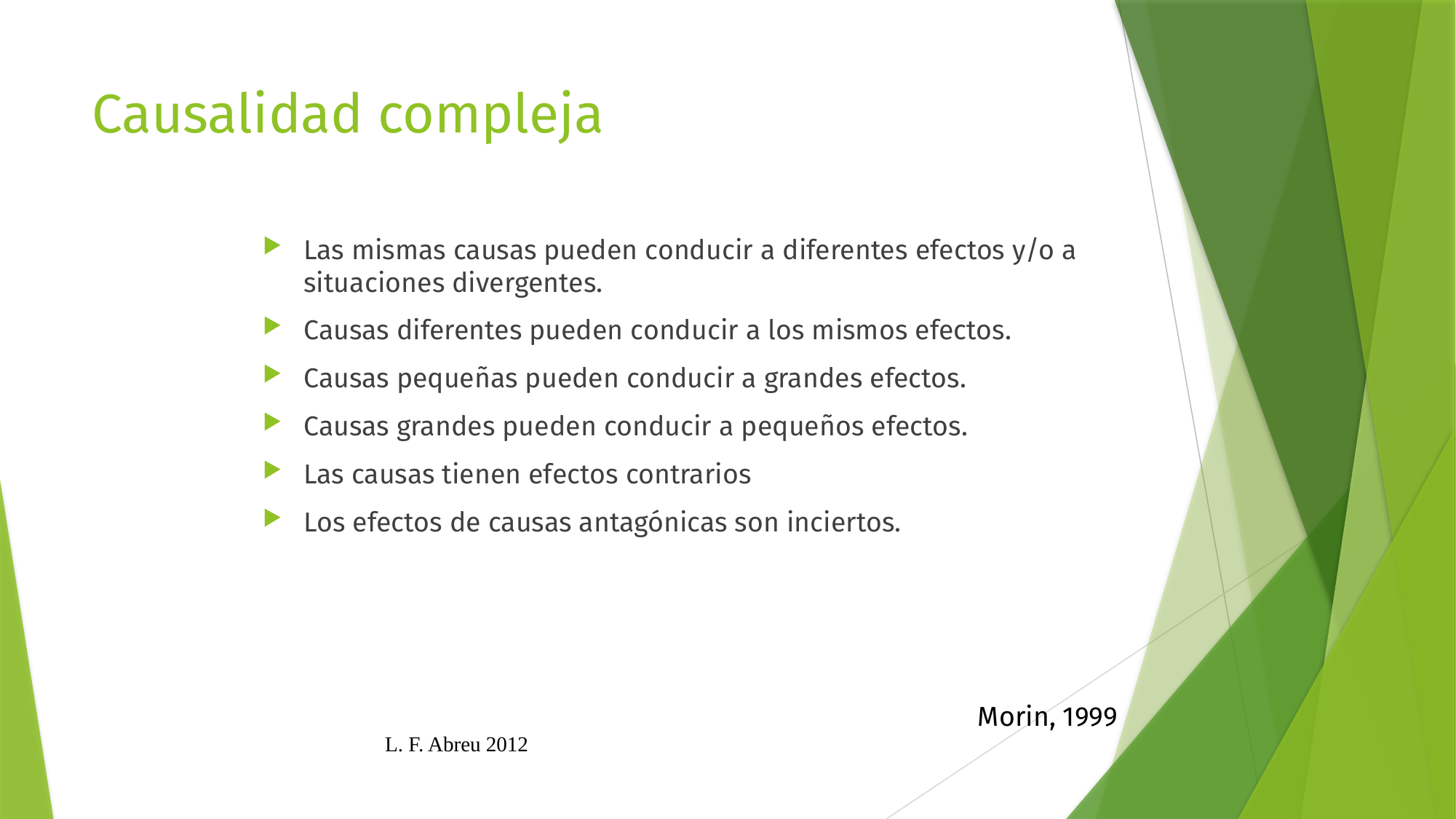

# Causalidad compleja
Las mismas causas pueden conducir a diferentes efectos y/o a situaciones divergentes.
Causas diferentes pueden conducir a los mismos efectos.
Causas pequeñas pueden conducir a grandes efectos.
Causas grandes pueden conducir a pequeños efectos.
Las causas tienen efectos contrarios
Los efectos de causas antagónicas son inciertos.
Morin, 1999
L. F. Abreu 2012